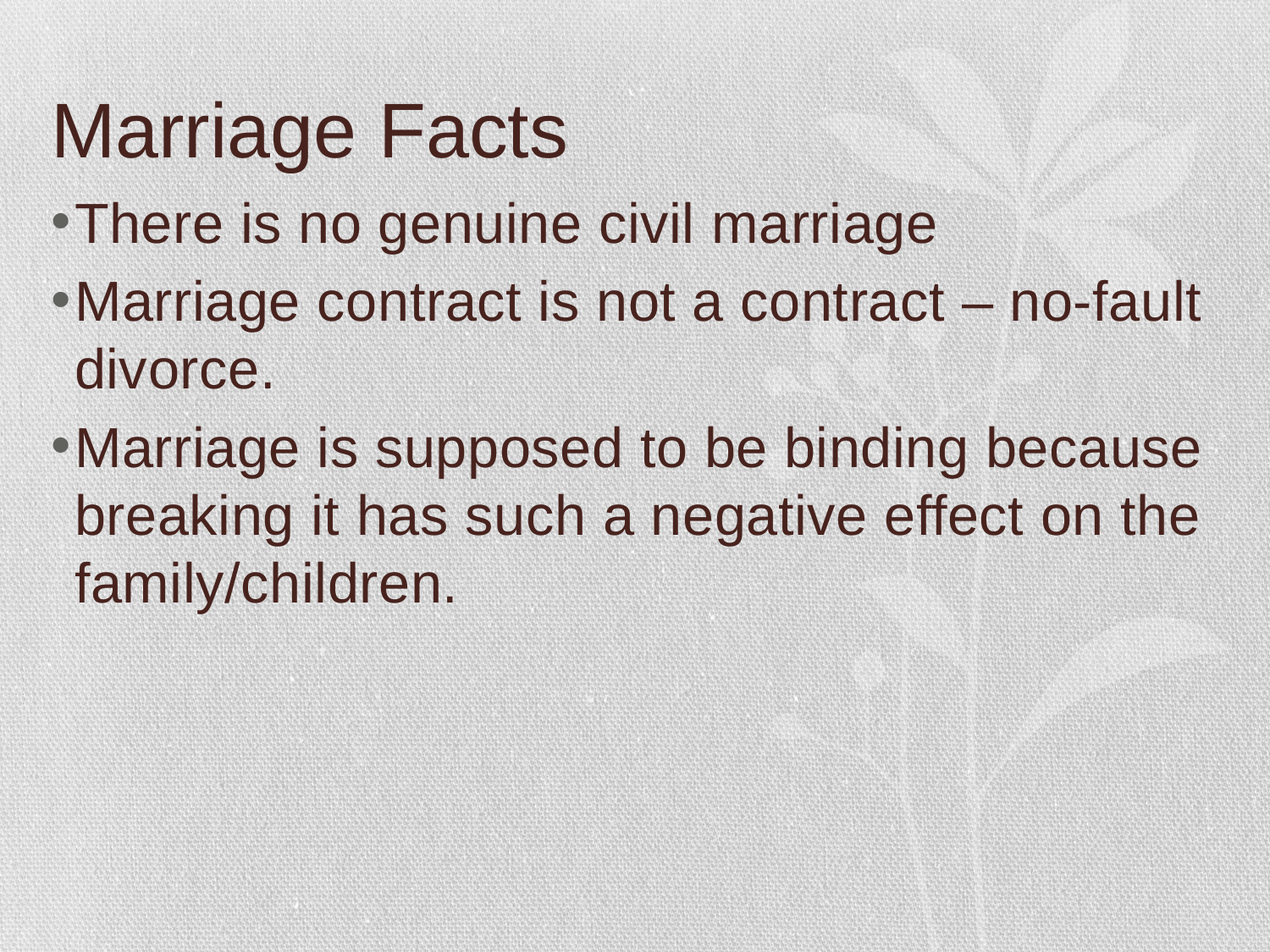

# Marriage Facts
There is no genuine civil marriage
Marriage contract is not a contract – no-fault divorce.
Marriage is supposed to be binding because breaking it has such a negative effect on the family/children.